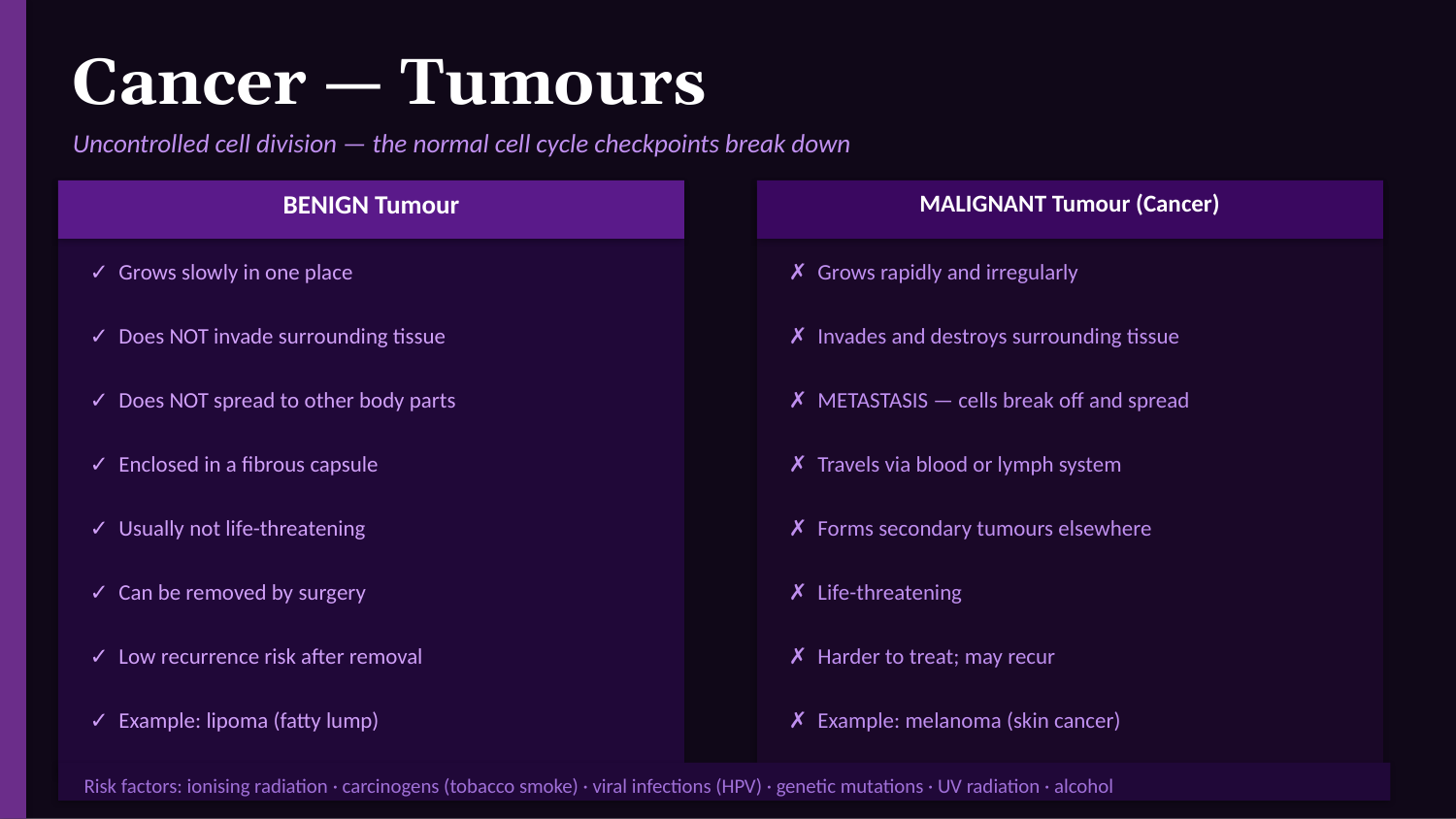

Cancer — Tumours
Uncontrolled cell division — the normal cell cycle checkpoints break down

BENIGN Tumour

MALIGNANT Tumour (Cancer)
✓  Grows slowly in one place
✗  Grows rapidly and irregularly
✓  Does NOT invade surrounding tissue
✗  Invades and destroys surrounding tissue
✓  Does NOT spread to other body parts
✗  METASTASIS — cells break off and spread
✓  Enclosed in a fibrous capsule
✗  Travels via blood or lymph system
✓  Usually not life-threatening
✗  Forms secondary tumours elsewhere
✓  Can be removed by surgery
✗  Life-threatening
✓  Low recurrence risk after removal
✗  Harder to treat; may recur
✓  Example: lipoma (fatty lump)
✗  Example: melanoma (skin cancer)

Risk factors: ionising radiation · carcinogens (tobacco smoke) · viral infections (HPV) · genetic mutations · UV radiation · alcohol